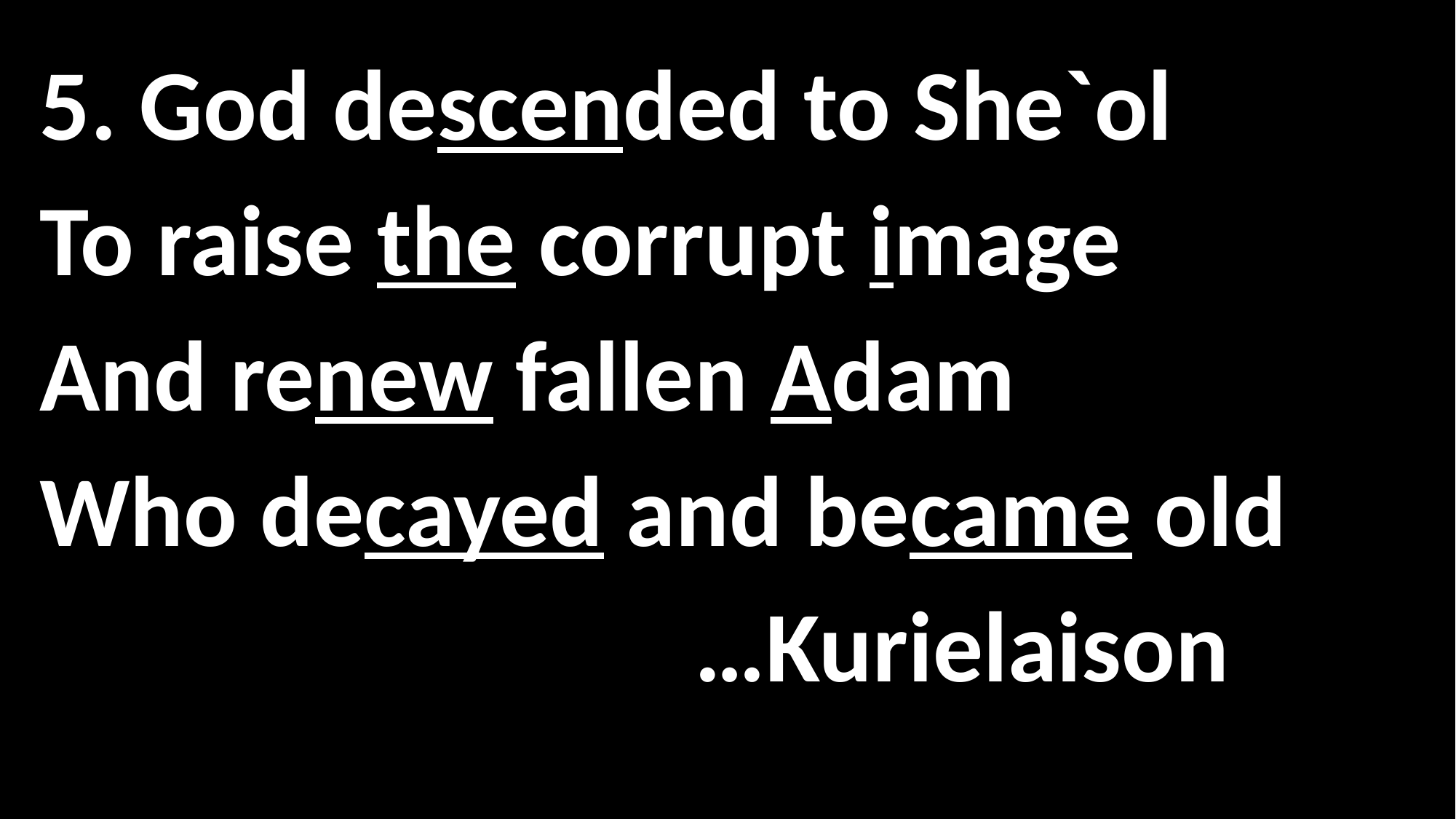

5. God descended to She`ol
To raise the corrupt image
And renew fallen Adam
Who decayed and became old
						…Kurielaison